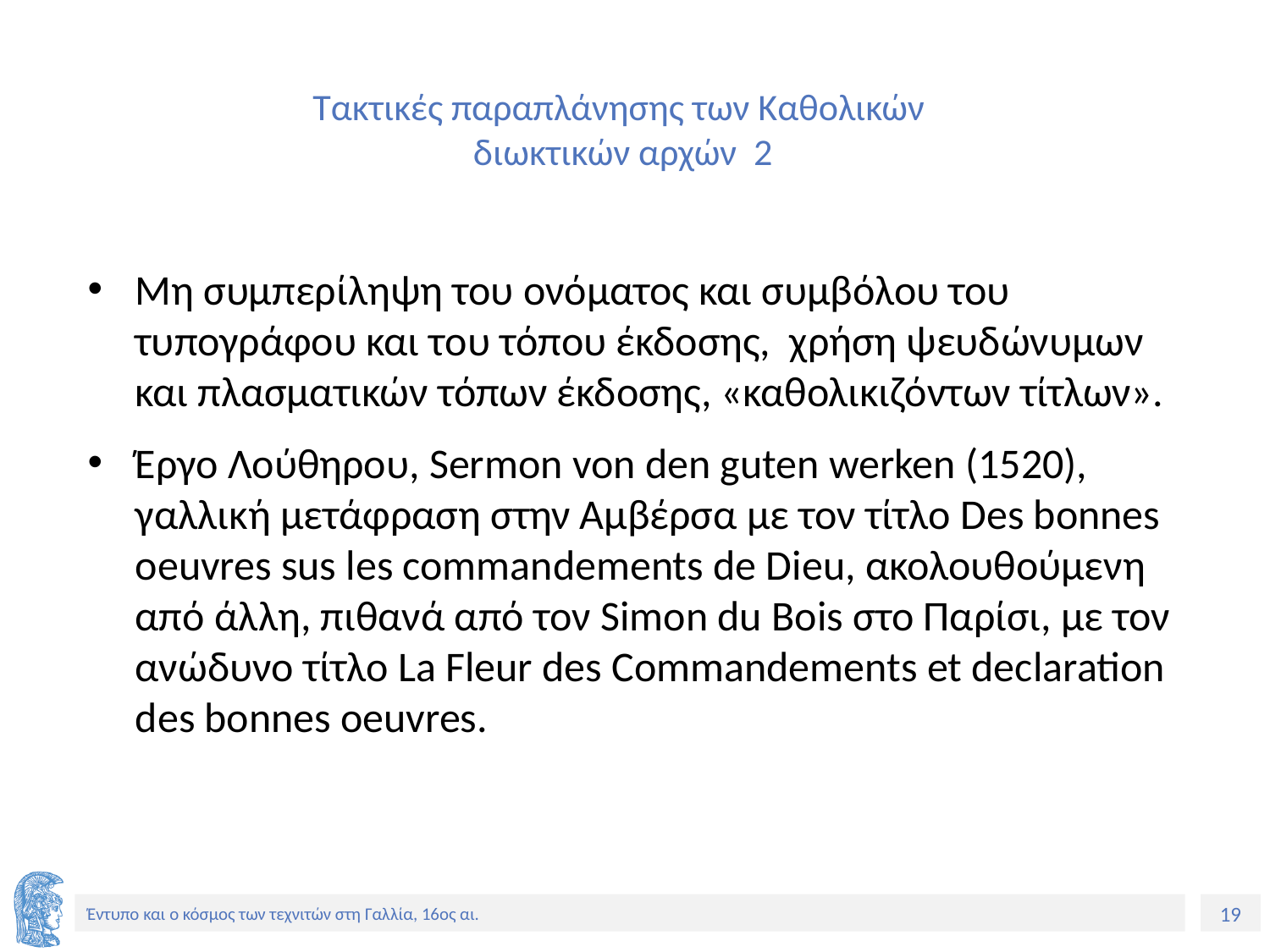

# Τακτικές παραπλάνησης των Καθολικών διωκτικών αρχών  2
Μη συμπερίληψη του ονόματος και συμβόλου του τυπογράφου και του τόπου έκδοσης,  χρήση ψευδώνυμων και πλασματικών τόπων έκδοσης, «καθολικιζόντων τίτλων».
Έργο Λούθηρου, Sermon von den guten werken (1520), γαλλική μετάφραση στην Αμβέρσα με τον τίτλο Des bonnes oeuvres sus les commandements de Dieu, ακολουθούμενη από άλλη, πιθανά από τον Simon du Bois στο Παρίσι, με τον ανώδυνο τίτλο La Fleur des Commandements et declaration des bonnes oeuvres.